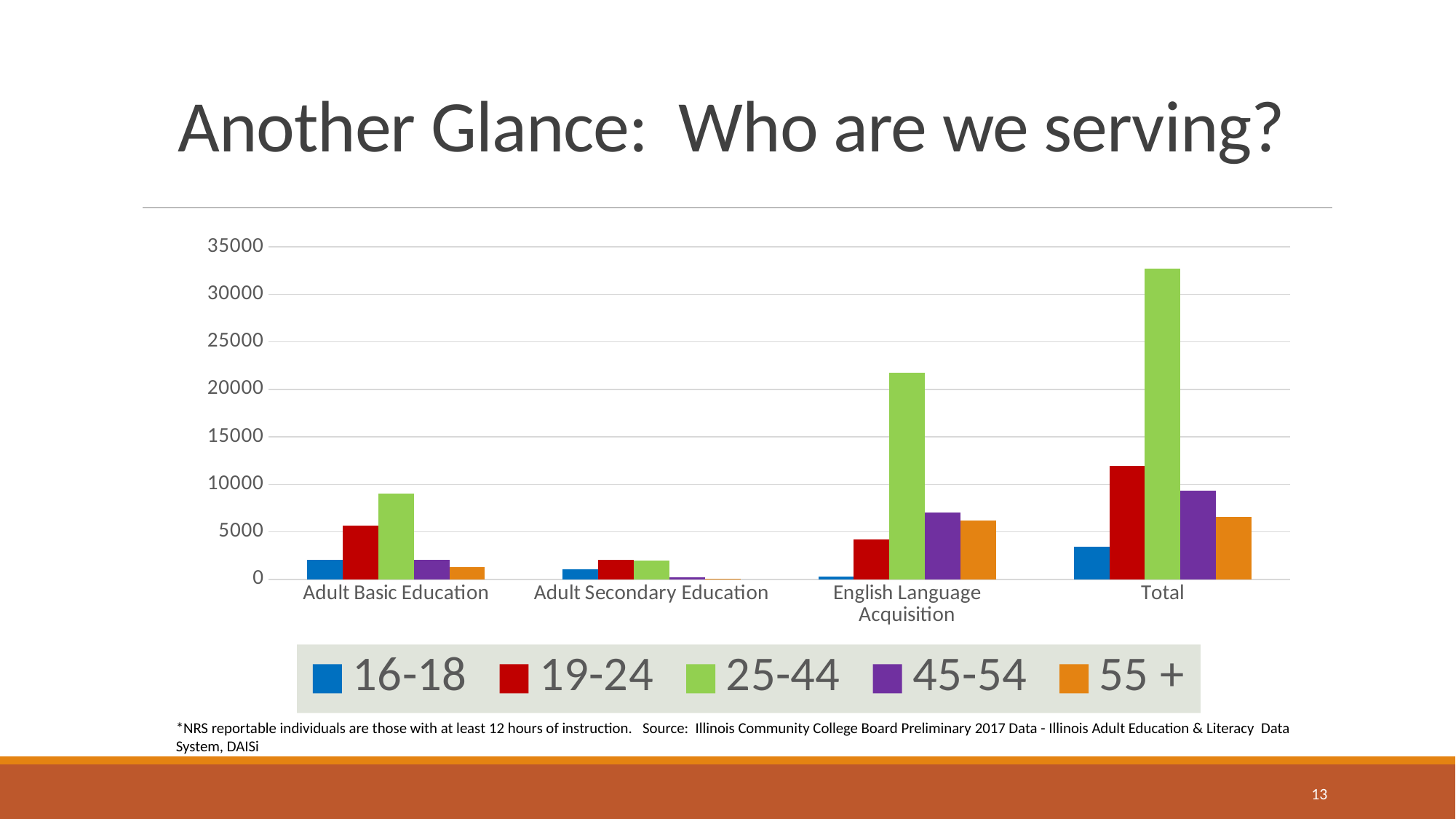

# Another Glance:  Who are we serving?

### Chart

| Category | 16-18 | 19-24 | 25-44 | 45-54 | 55 + |
|---|---|---|---|---|---|
| Adult Basic Education | 2085.0 | 5679.0 | 8999.0 | 2053.0 | 1328.0 |
| Adult Secondary Education | 1036.0 | 2062.0 | 1964.0 | 234.0 | 92.0 |
| English Language Acquisition | 279.0 | 4171.0 | 21781.0 | 7057.0 | 6185.0 |
| Total | 3400.0 | 11912.0 | 32744.0 | 9344.0 | 6605.0 |
*NRS reportable individuals are those with at least 12 hours of instruction.   Source:  Illinois Community College Board Preliminary 2017 Data - Illinois Adult Education & Literacy  Data System, DAISi
13